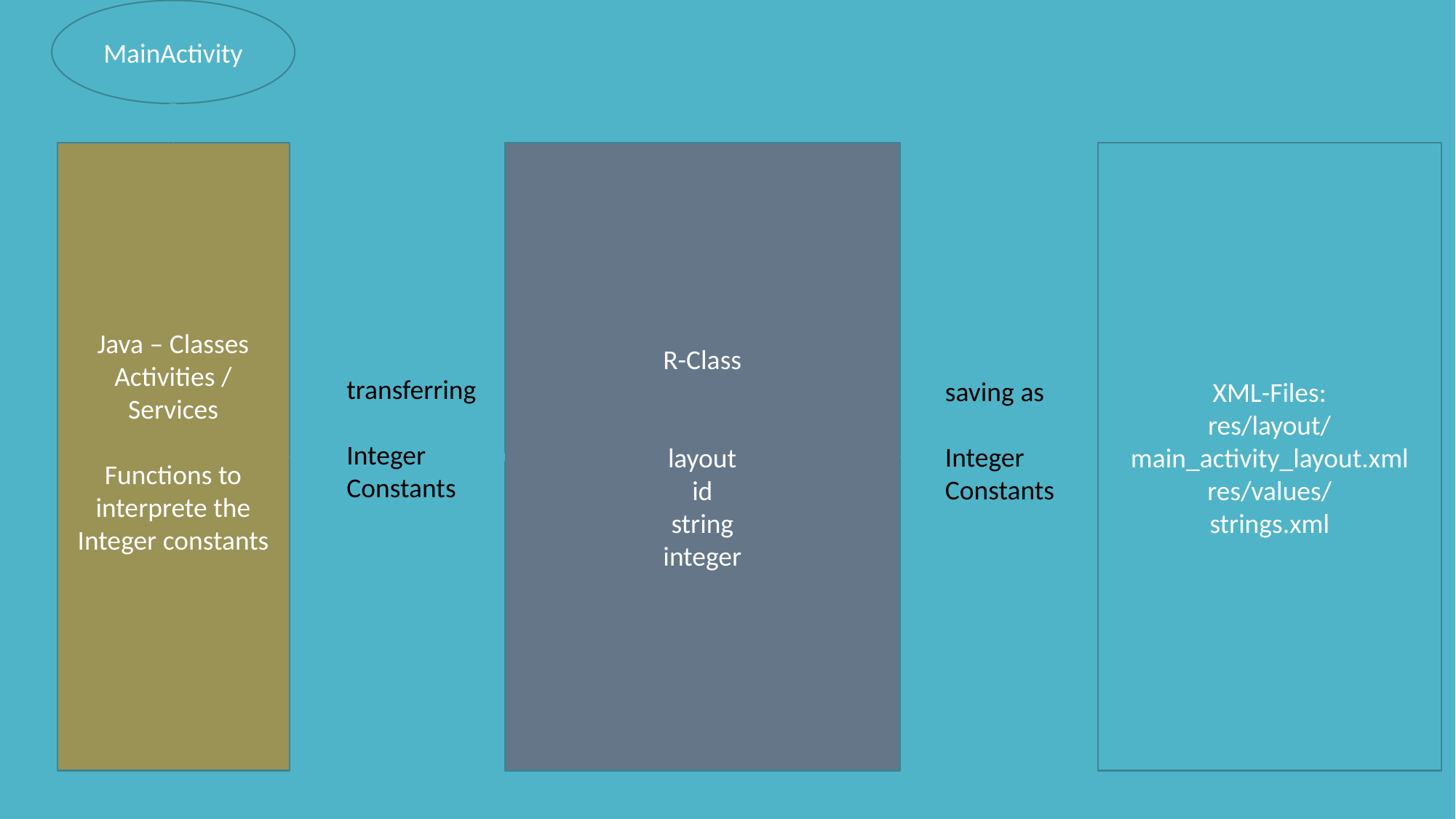

MainActivity

Java – Classes
Activities /
Services

Functions to interprete the Integer constants

R-Class

layout
id
string
integer
XML-Files:
res/layout/
main_activity_layout.xml
res/values/
strings.xml
transferring

Integer
Constants

saving as

Integer
Constants